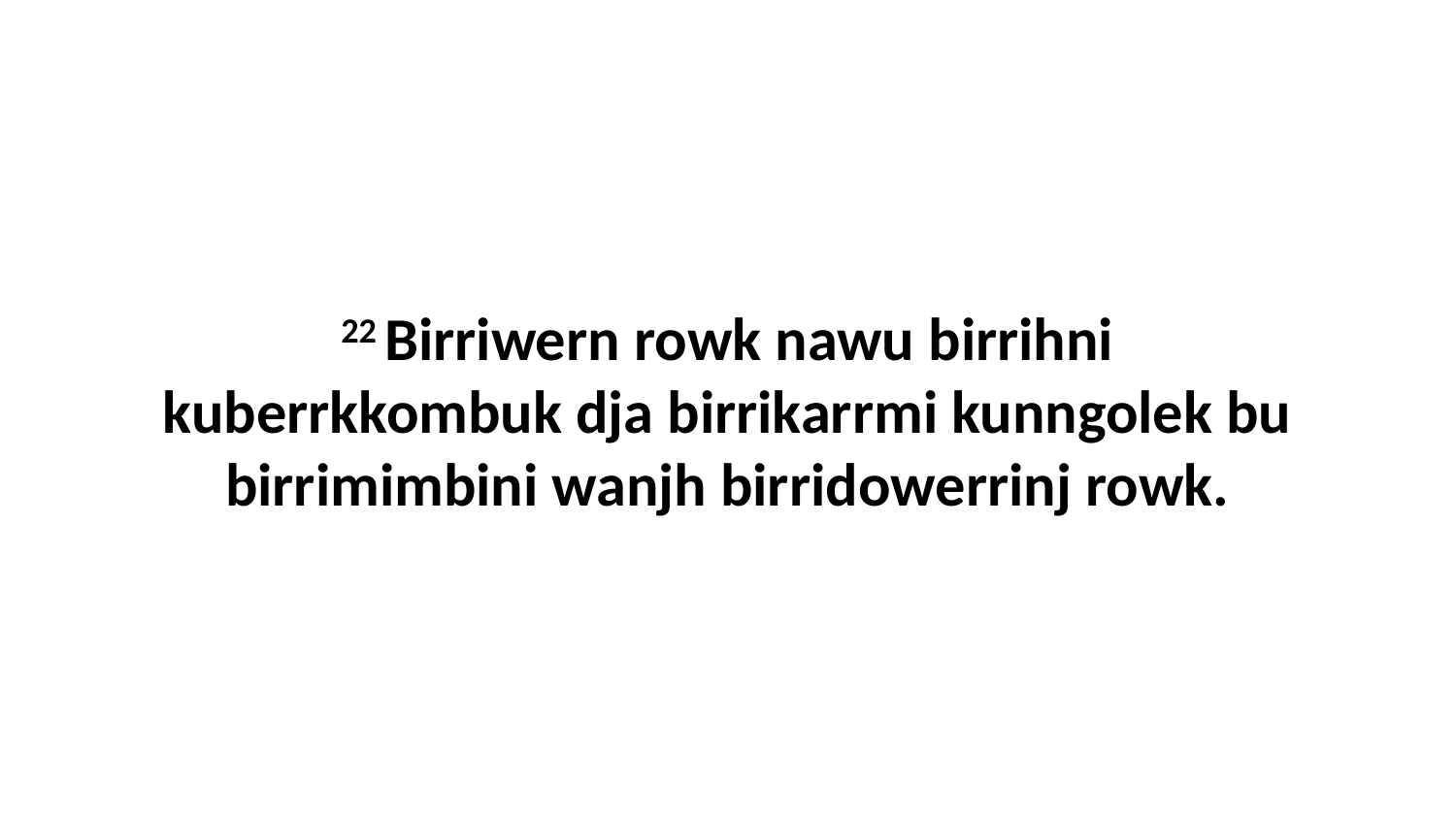

22 Birriwern rowk nawu birrihni kuberrkkombuk dja birrikarrmi kunngolek bu birrimimbini wanjh birridowerrinj rowk.